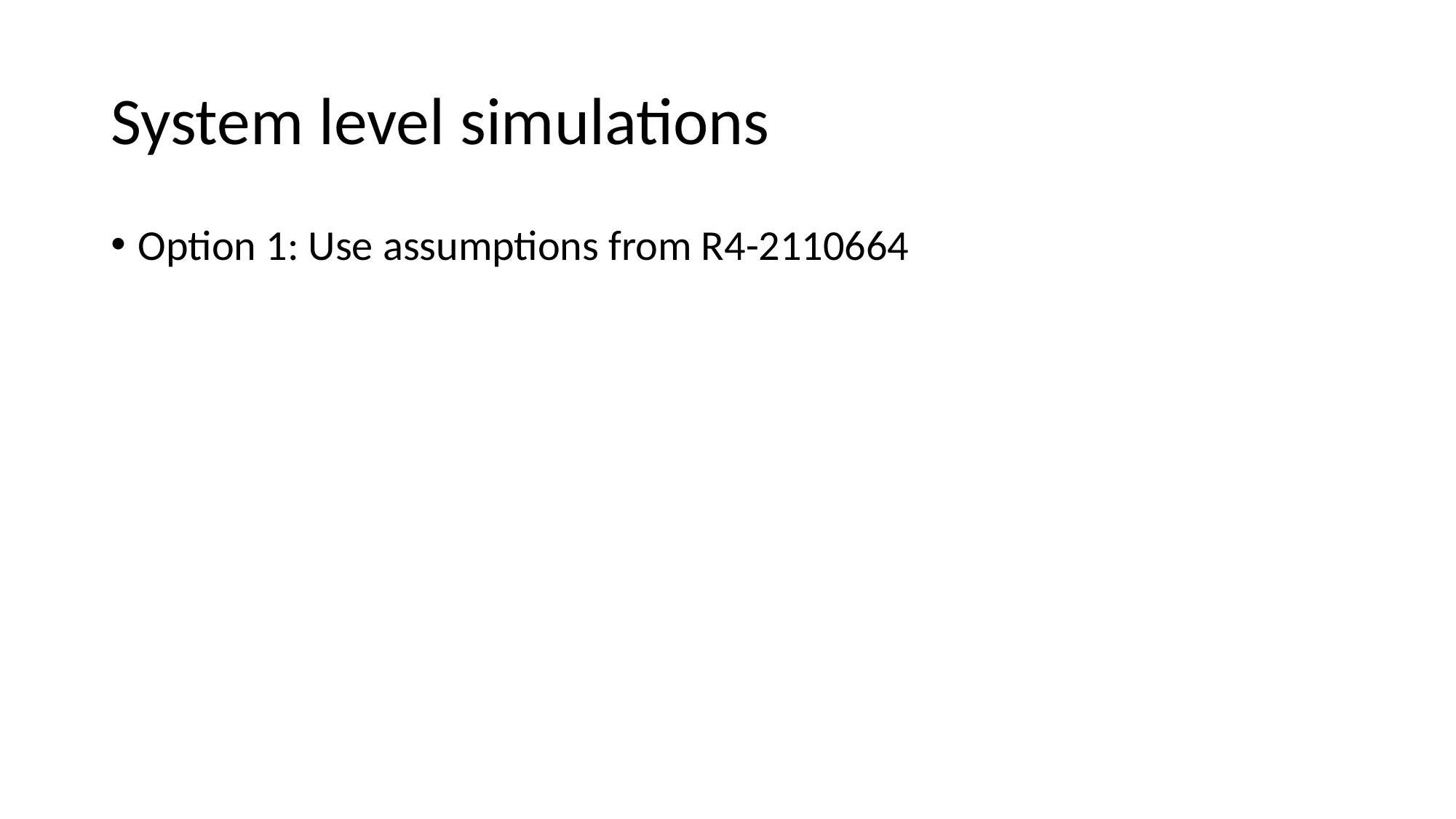

# System level simulations
Option 1: Use assumptions from R4-2110664